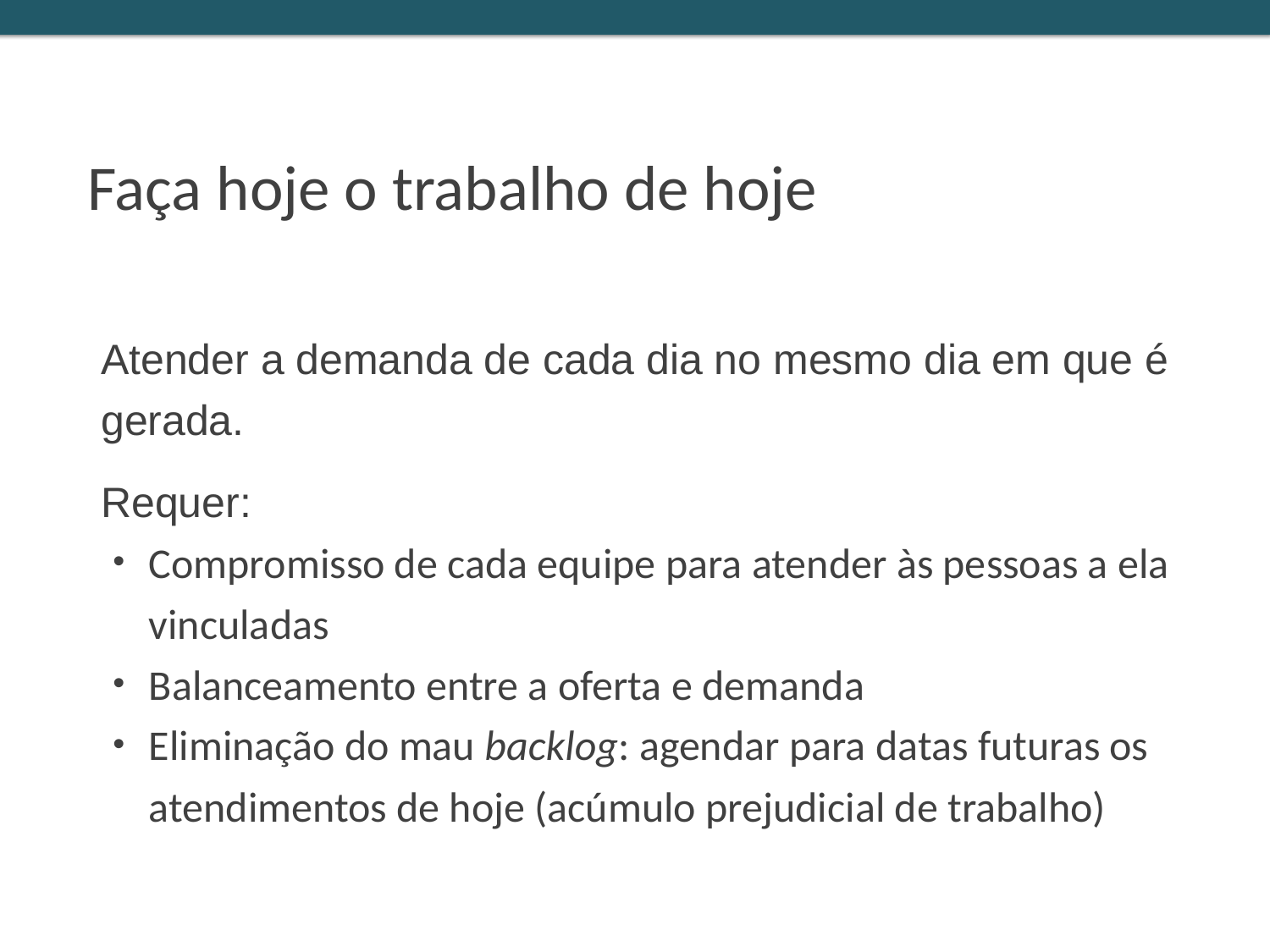

Faça hoje o trabalho de hoje
Atender a demanda de cada dia no mesmo dia em que é gerada.
Requer:
Compromisso de cada equipe para atender às pessoas a ela vinculadas
Balanceamento entre a oferta e demanda
Eliminação do mau backlog: agendar para datas futuras os atendimentos de hoje (acúmulo prejudicial de trabalho)